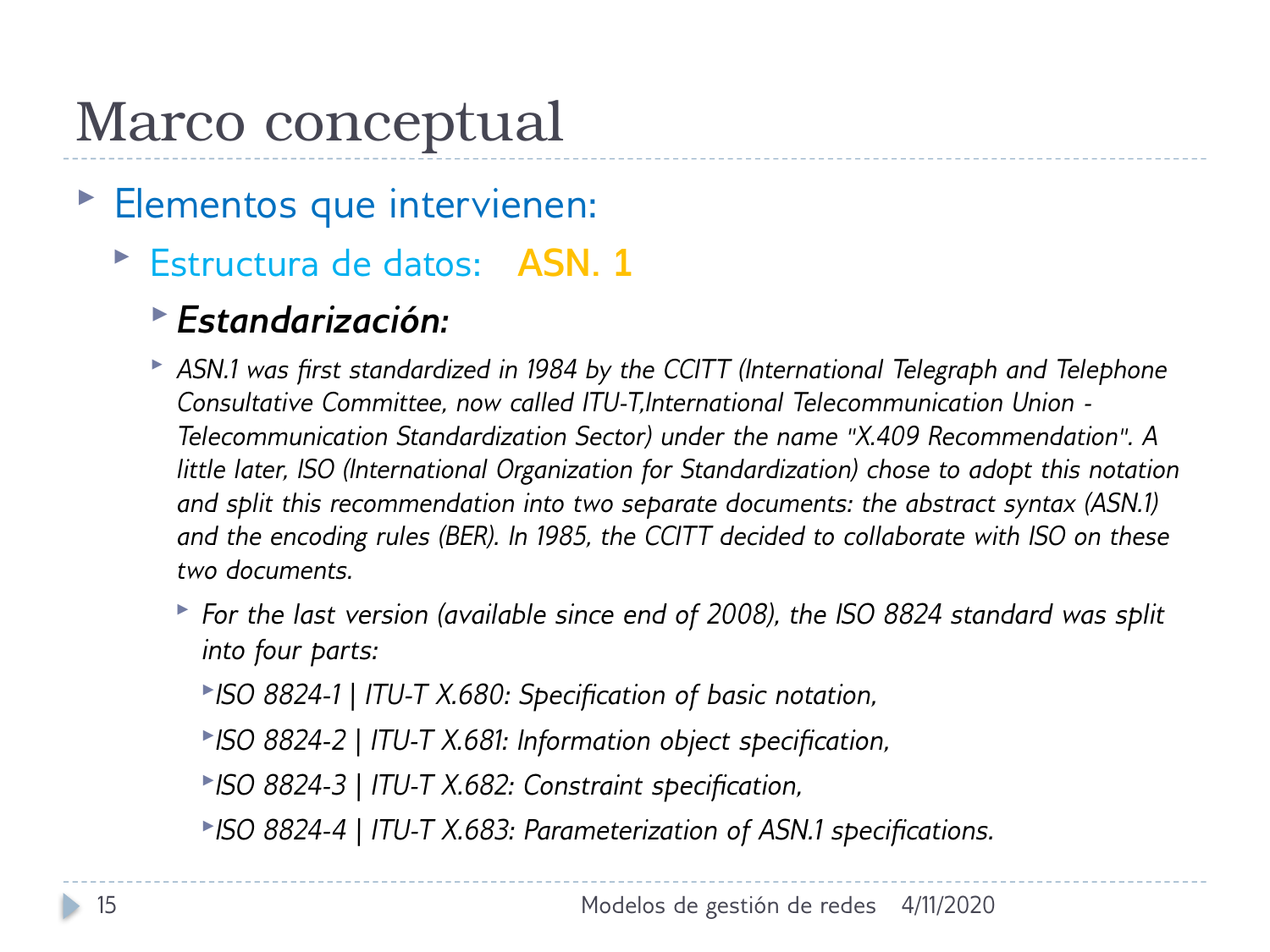

# Marco conceptual
Elementos que intervienen:
Estructura de datos:   ASN. 1
Estandarización:
ASN.1 was first standardized in 1984 by the CCITT (International Telegraph and Telephone Consultative Committee, now called ITU-T,International Telecommunication Union - Telecommunication Standardization Sector) under the name "X.409 Recommendation". A little later, ISO (International Organization for Standardization) chose to adopt this notation and split this recommendation into two separate documents: the abstract syntax (ASN.1) and the encoding rules (BER). In 1985, the CCITT decided to collaborate with ISO on these two documents.
For the last version (available since end of 2008), the ISO 8824 standard was split into four parts:
ISO 8824-1 | ITU-T X.680: Specification of basic notation,
ISO 8824-2 | ITU-T X.681: Information object specification,
ISO 8824-3 | ITU-T X.682: Constraint specification,
ISO 8824-4 | ITU-T X.683: Parameterization of ASN.1 specifications.

15
Modelos de gestión de redes
4/11/2020